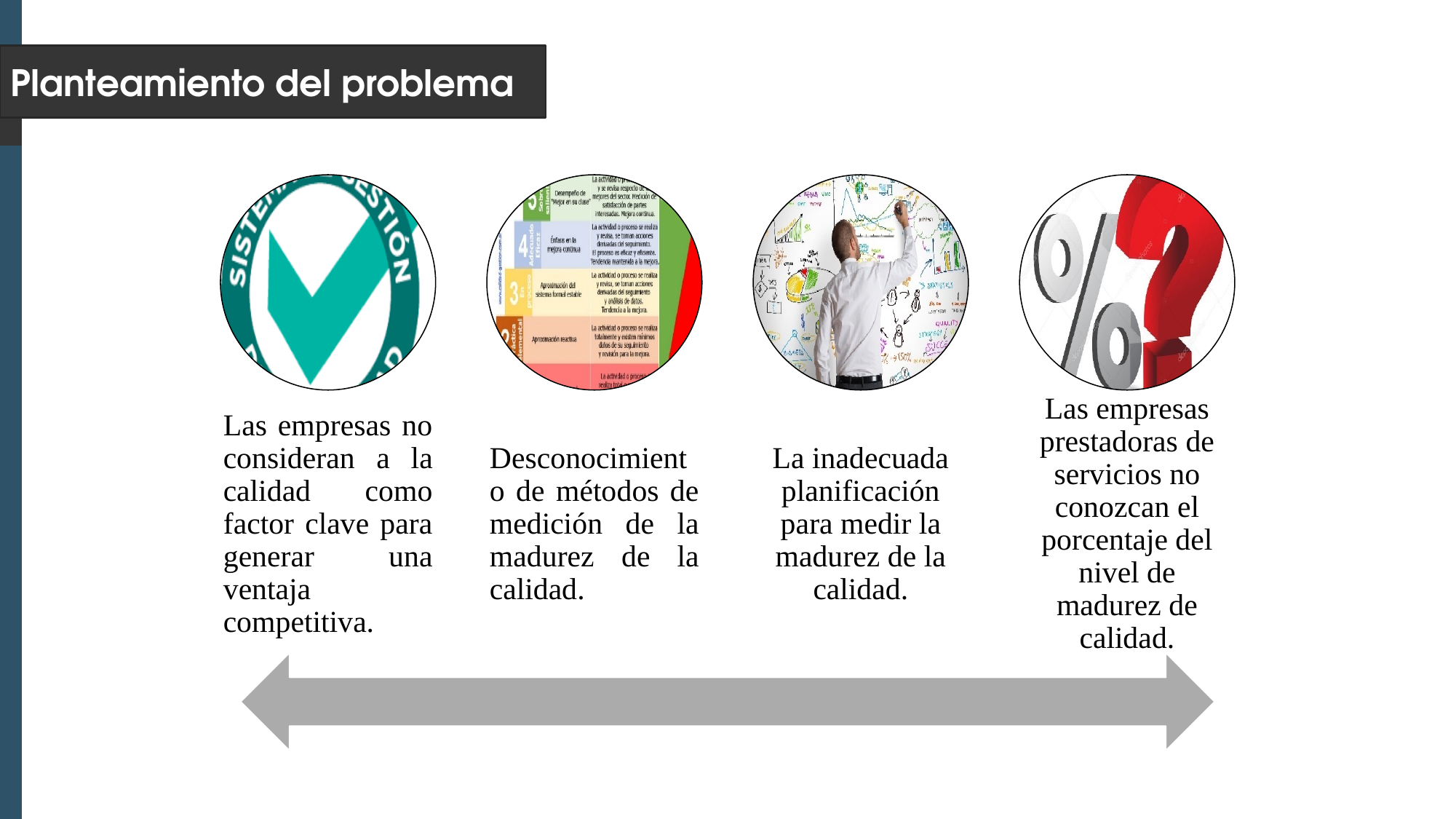

Planteamiento del problema
Las empresas no consideran a la calidad como factor clave para generar una ventaja competitiva.
Desconocimiento de métodos de medición de la madurez de la calidad.
La inadecuada planificación para medir la madurez de la calidad.
Las empresas prestadoras de servicios no conozcan el porcentaje del nivel de madurez de calidad.